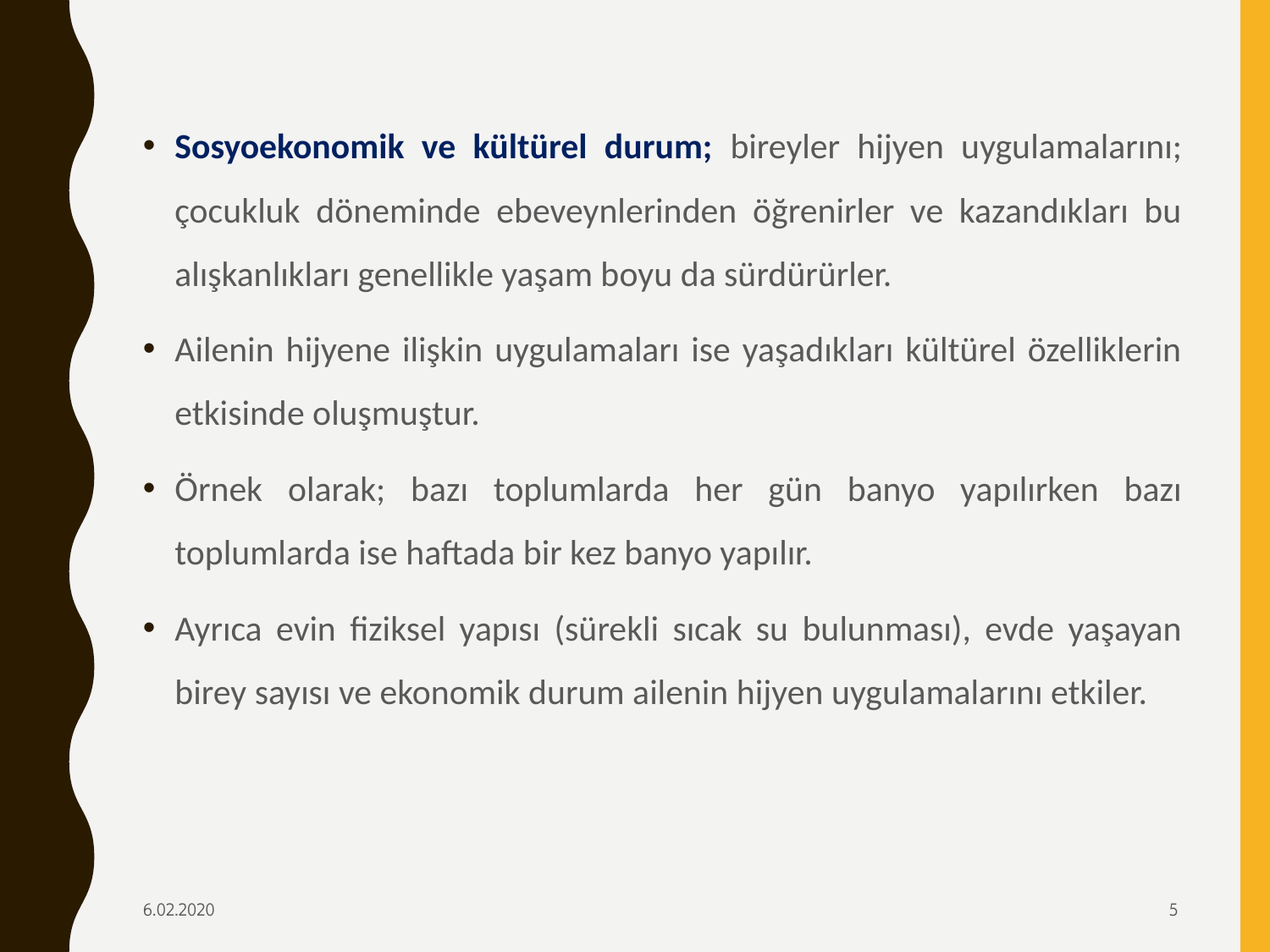

Sosyoekonomik ve kültürel durum; bireyler hijyen uygulamalarını; çocukluk döneminde ebeveynlerinden öğrenirler ve kazandıkları bu alışkanlıkları genellikle yaşam boyu da sürdürürler.
Ailenin hijyene ilişkin uygulamaları ise yaşadıkları kültürel özelliklerin etkisinde oluşmuştur.
Örnek olarak; bazı toplumlarda her gün banyo yapılırken bazı toplumlarda ise haftada bir kez banyo yapılır.
Ayrıca evin fiziksel yapısı (sürekli sıcak su bulunması), evde yaşayan birey sayısı ve ekonomik durum ailenin hijyen uygulamalarını etkiler.

6.02.2020
5